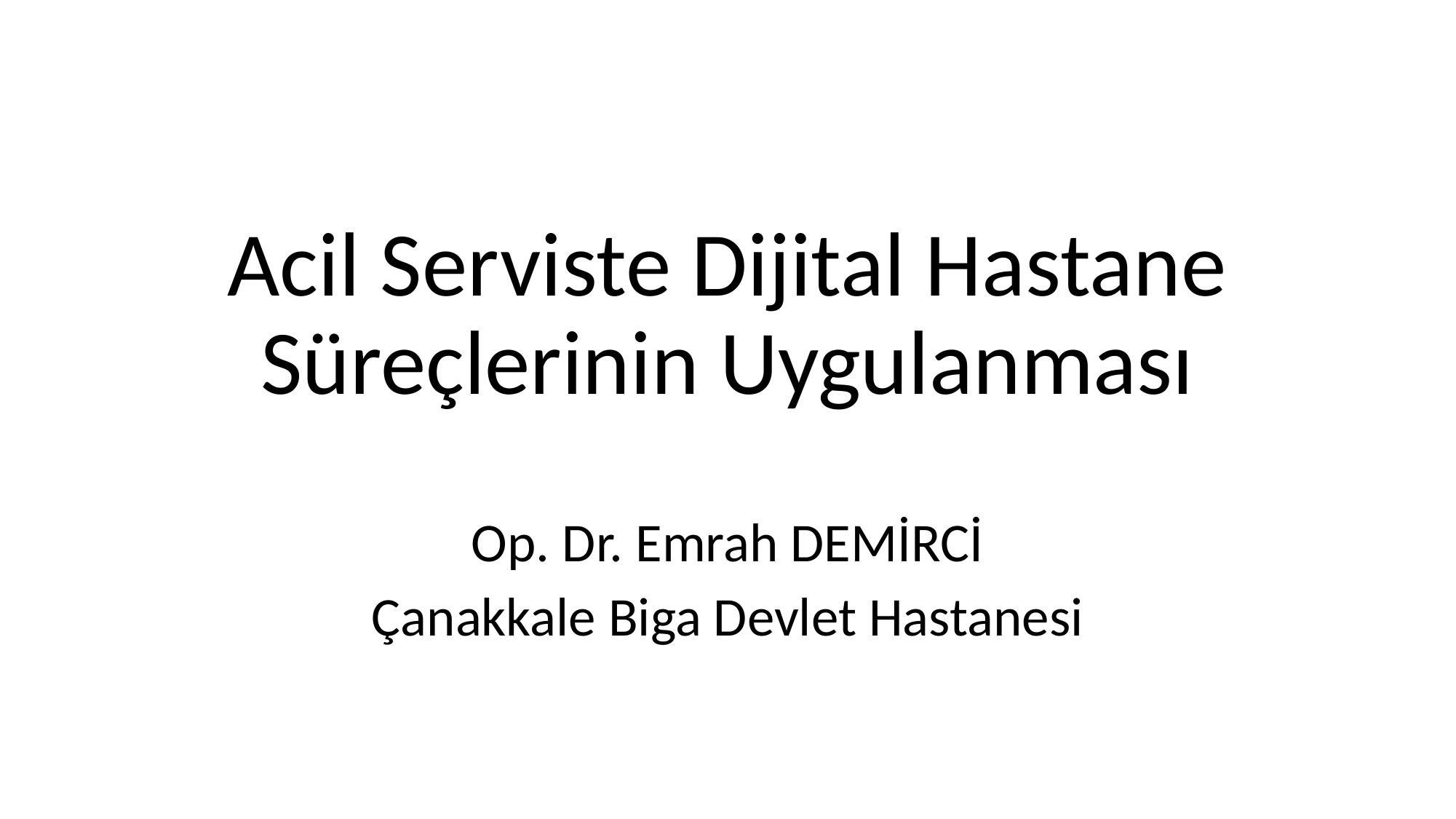

# Acil Serviste Dijital Hastane Süreçlerinin Uygulanması
Op. Dr. Emrah DEMİRCİ
Çanakkale Biga Devlet Hastanesi